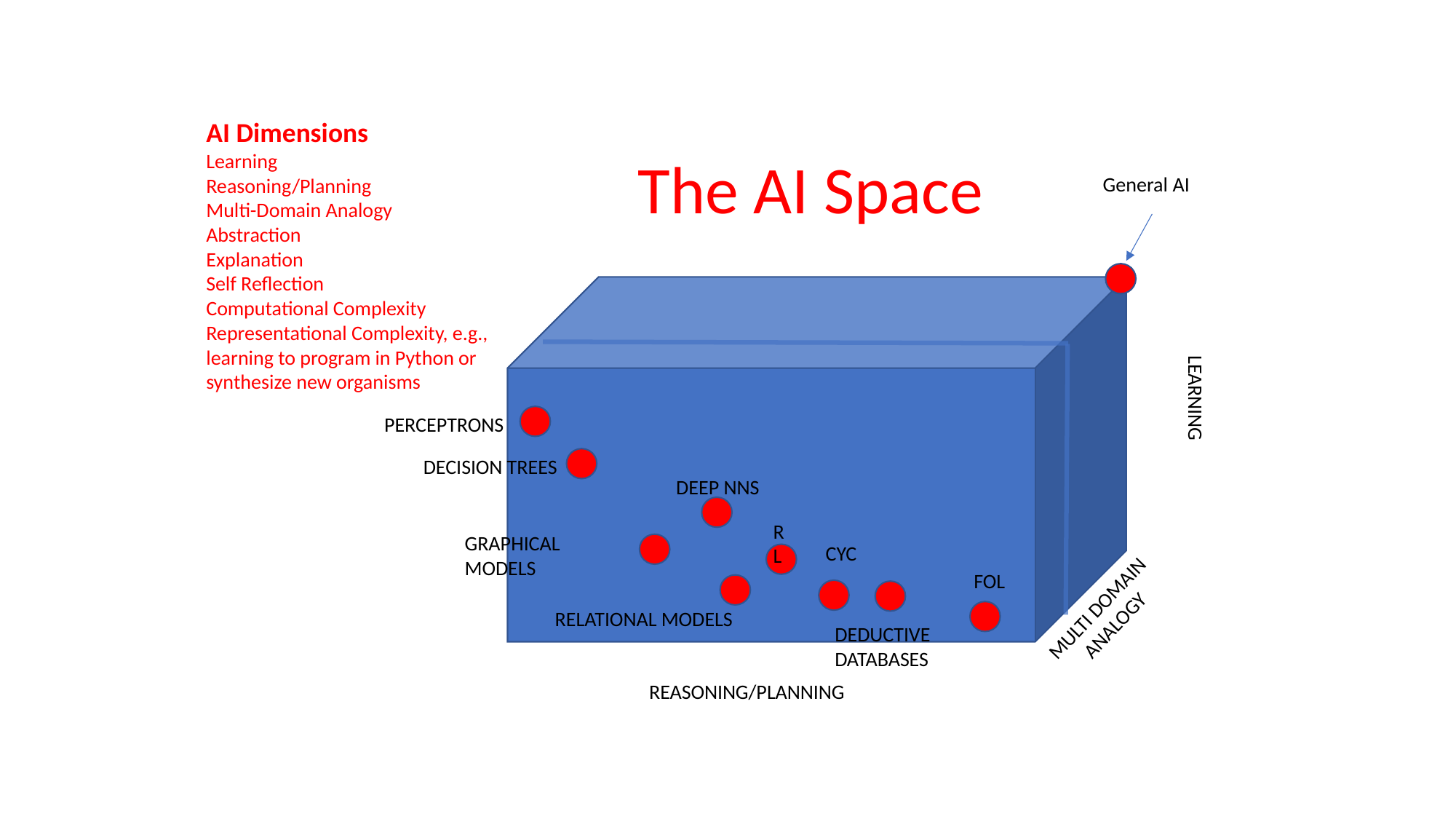

AI Dimensions
Learning
Reasoning/Planning
Multi-Domain Analogy
Abstraction
Explanation
Self Reflection
Computational Complexity
Representational Complexity, e.g., learning to program in Python or synthesize new organisms
# The AI Space
General AI

LEARNING
PERCEPTRONS

DECISION TREES
DEEP NNS

RL
GRAPHICAL MODELS

CYC
√
FOL

MULTI DOMAIN
ANALOGY
RELATIONAL MODELS

DEDUCTIVE DATABASES
REASONING/PLANNING